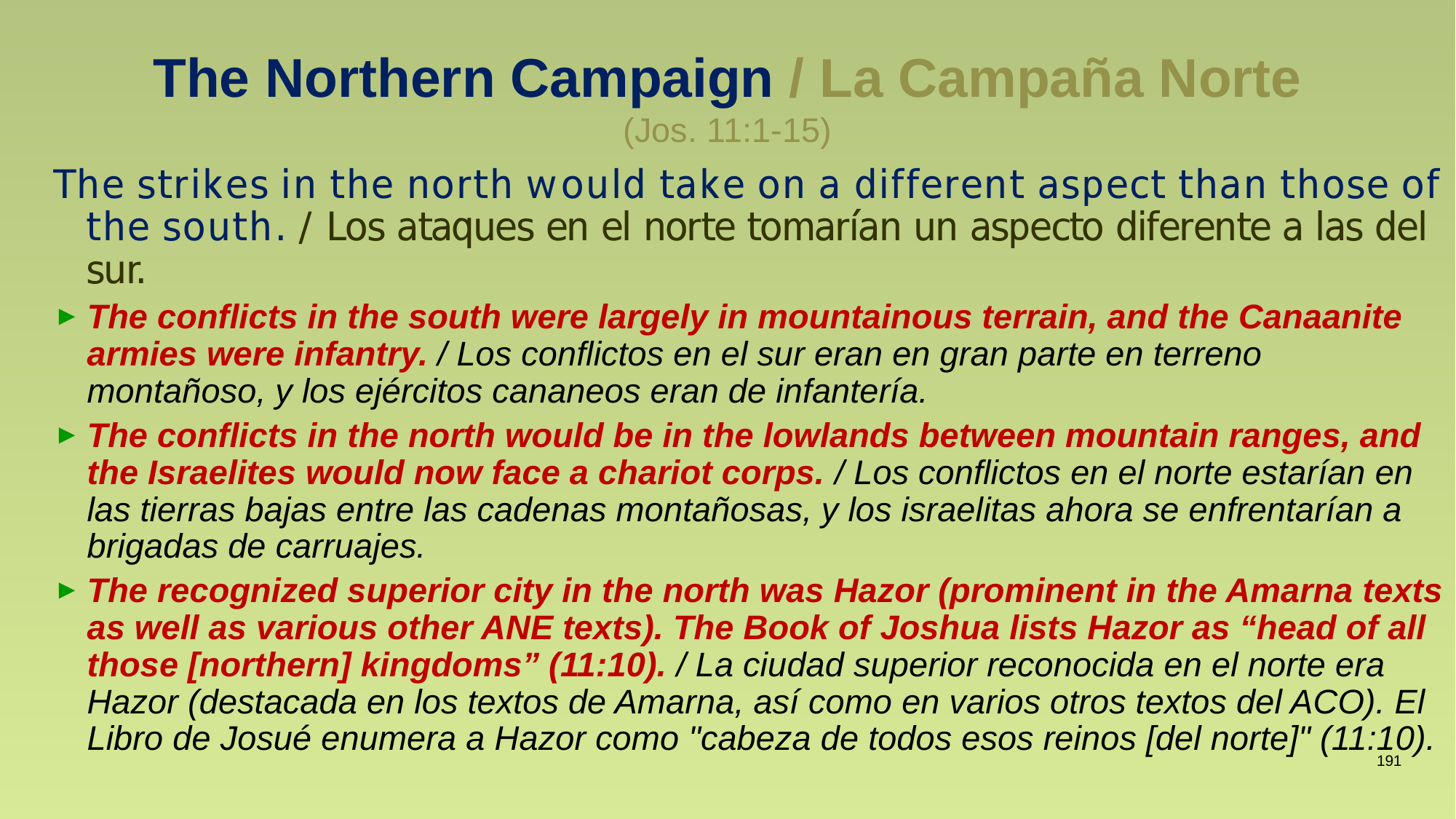

# The Northern Campaign / La Campaña Norte (Jos. 11:1-15)
The strikes in the north would take on a different aspect than those of the south. / Los ataques en el norte tomarían un aspecto diferente a las del sur.
The conflicts in the south were largely in mountainous terrain, and the Canaanite armies were infantry. / Los conflictos en el sur eran en gran parte en terreno montañoso, y los ejércitos cananeos eran de infantería.
The conflicts in the north would be in the lowlands between mountain ranges, and the Israelites would now face a chariot corps. / Los conflictos en el norte estarían en las tierras bajas entre las cadenas montañosas, y los israelitas ahora se enfrentarían a brigadas de carruajes.
The recognized superior city in the north was Hazor (prominent in the Amarna texts as well as various other ANE texts). The Book of Joshua lists Hazor as “head of all those [northern] kingdoms” (11:10). / La ciudad superior reconocida en el norte era Hazor (destacada en los textos de Amarna, así como en varios otros textos del ACO). El Libro de Josué enumera a Hazor como "cabeza de todos esos reinos [del norte]" (11:10).
191